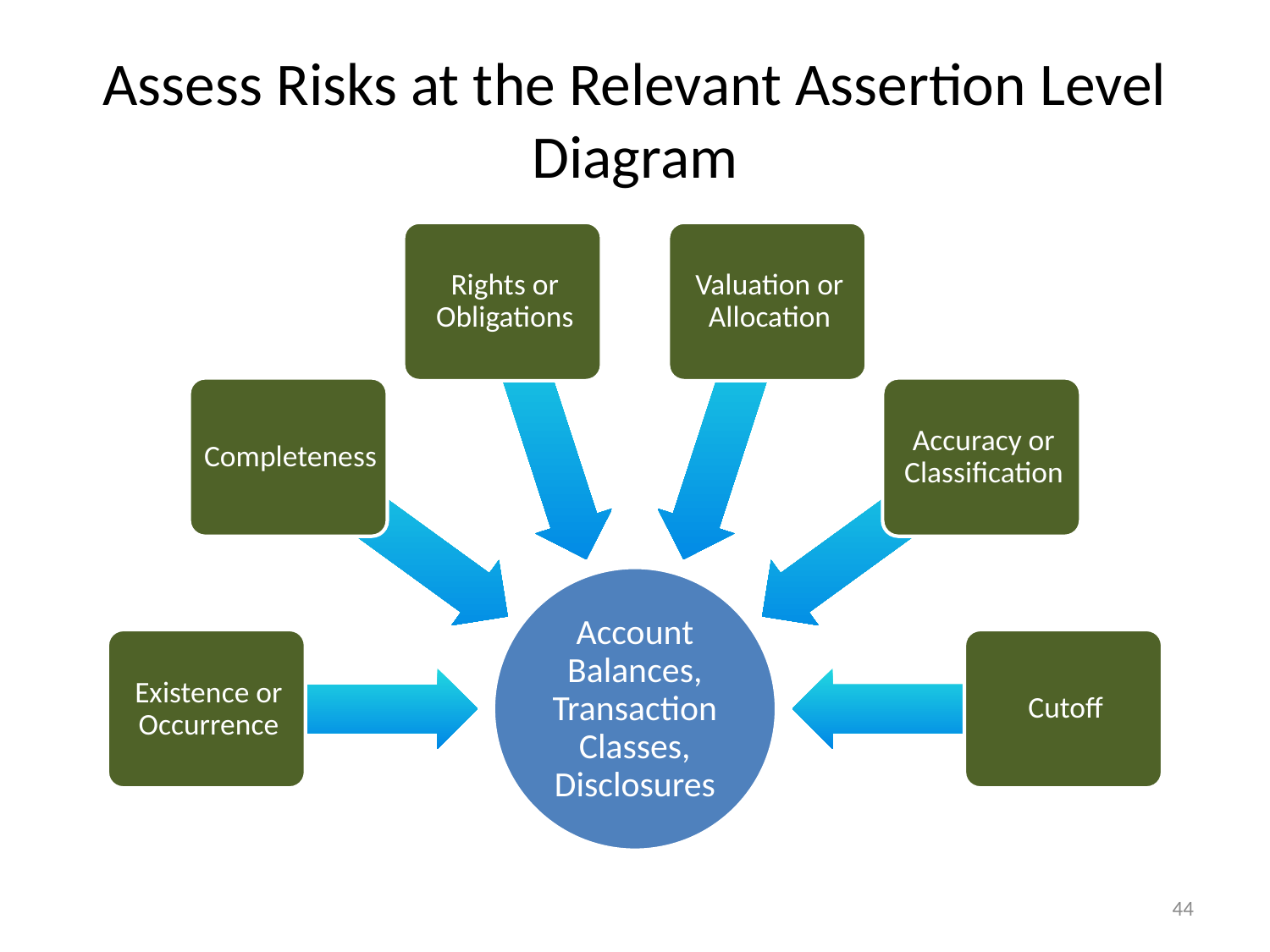

# Assess Risks at the Relevant Assertion Level Diagram
Account Balances, Transaction Classes, Disclosures
Existence or Occurrence
Completeness
Rights or Obligations
Valuation or Allocation
Accuracy or Classification
Cutoff
44